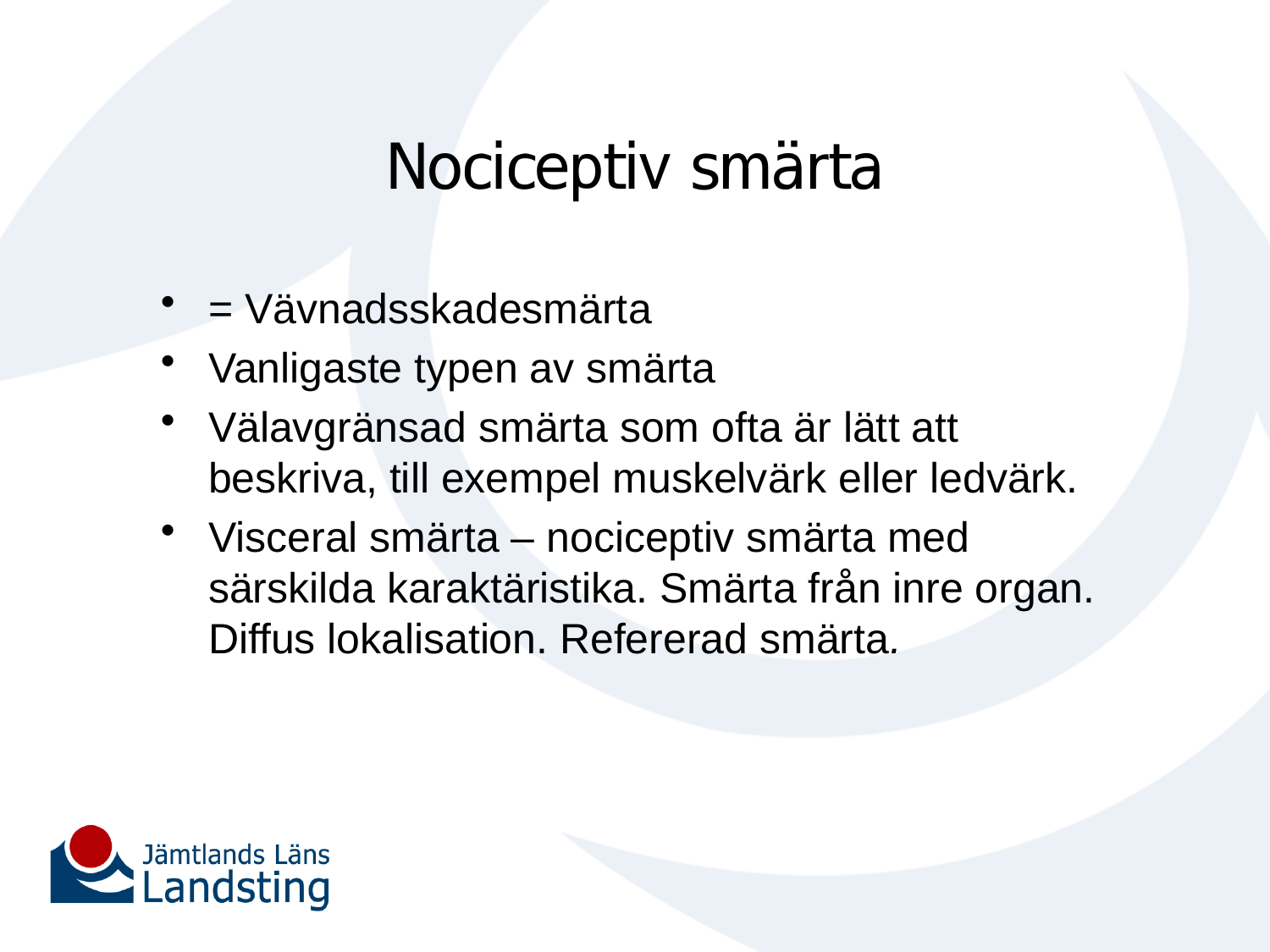

# Nociceptiv smärta
= Vävnadsskadesmärta
Vanligaste typen av smärta
Välavgränsad smärta som ofta är lätt att beskriva, till exempel muskelvärk eller ledvärk.
Visceral smärta – nociceptiv smärta med särskilda karaktäristika. Smärta från inre organ. Diffus lokalisation. Refererad smärta.